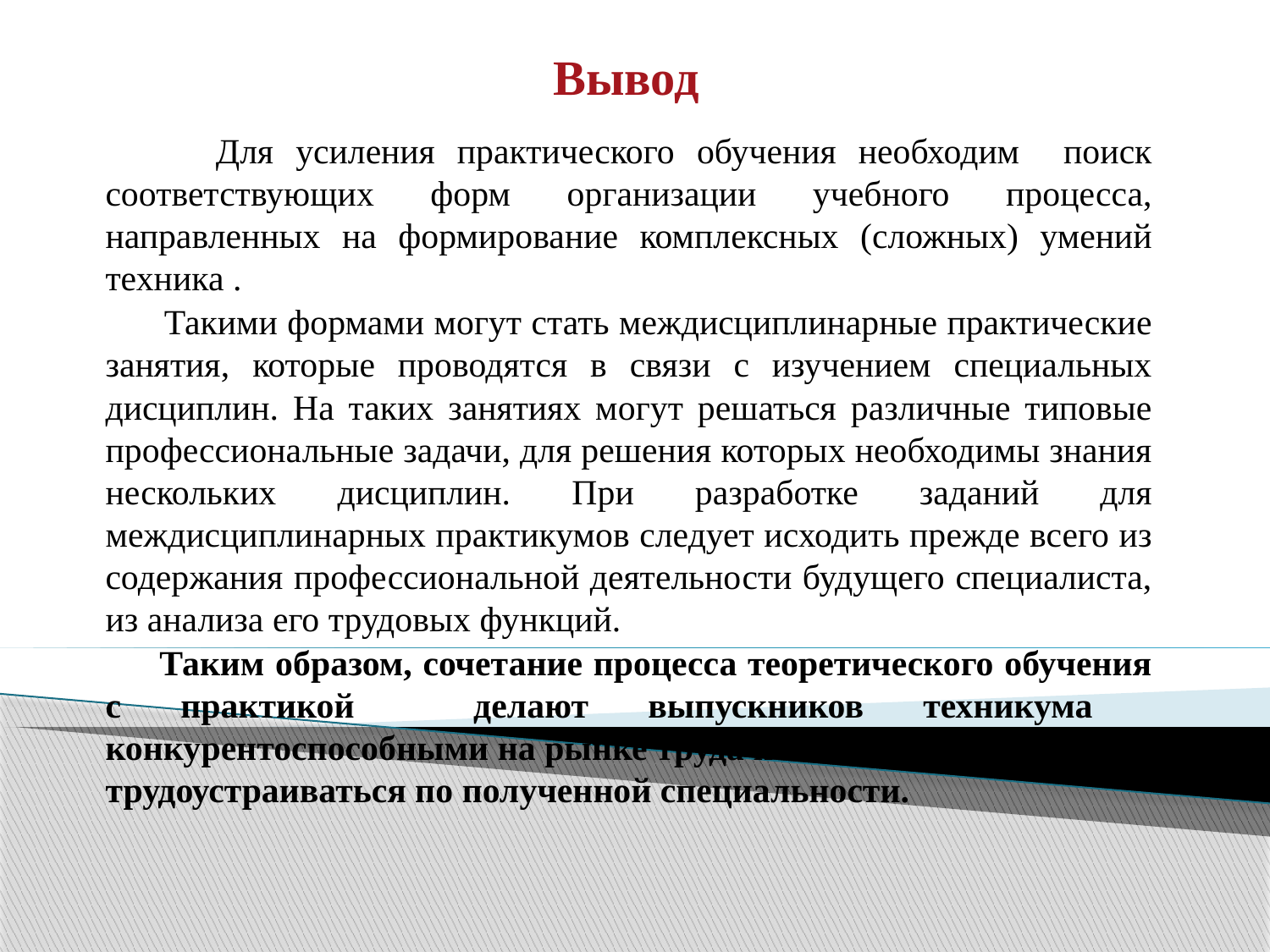

Вывод

     Для усиления практического обучения необходим  поиск соответствующих форм организации учебного процесса, направленных на формирование комплексных (сложных) умений техника .
      Такими формами могут стать междисциплинарные практические занятия, которые проводятся в связи с изучением специальных дисциплин. На таких занятиях могут решаться различные типовые профессиональные задачи, для решения которых необходимы знания нескольких дисциплин. При разработке заданий для междисциплинарных практикумов следует исходить прежде всего из содержания профессиональной деятельности будущего специалиста, из анализа его трудовых функций.
     Таким образом, сочетание процесса теоретического обучения с практикой  делают выпускников техникума  конкурентоспособными на рынке труда и позволяют им успешно трудоустраиваться по полученной специальности.